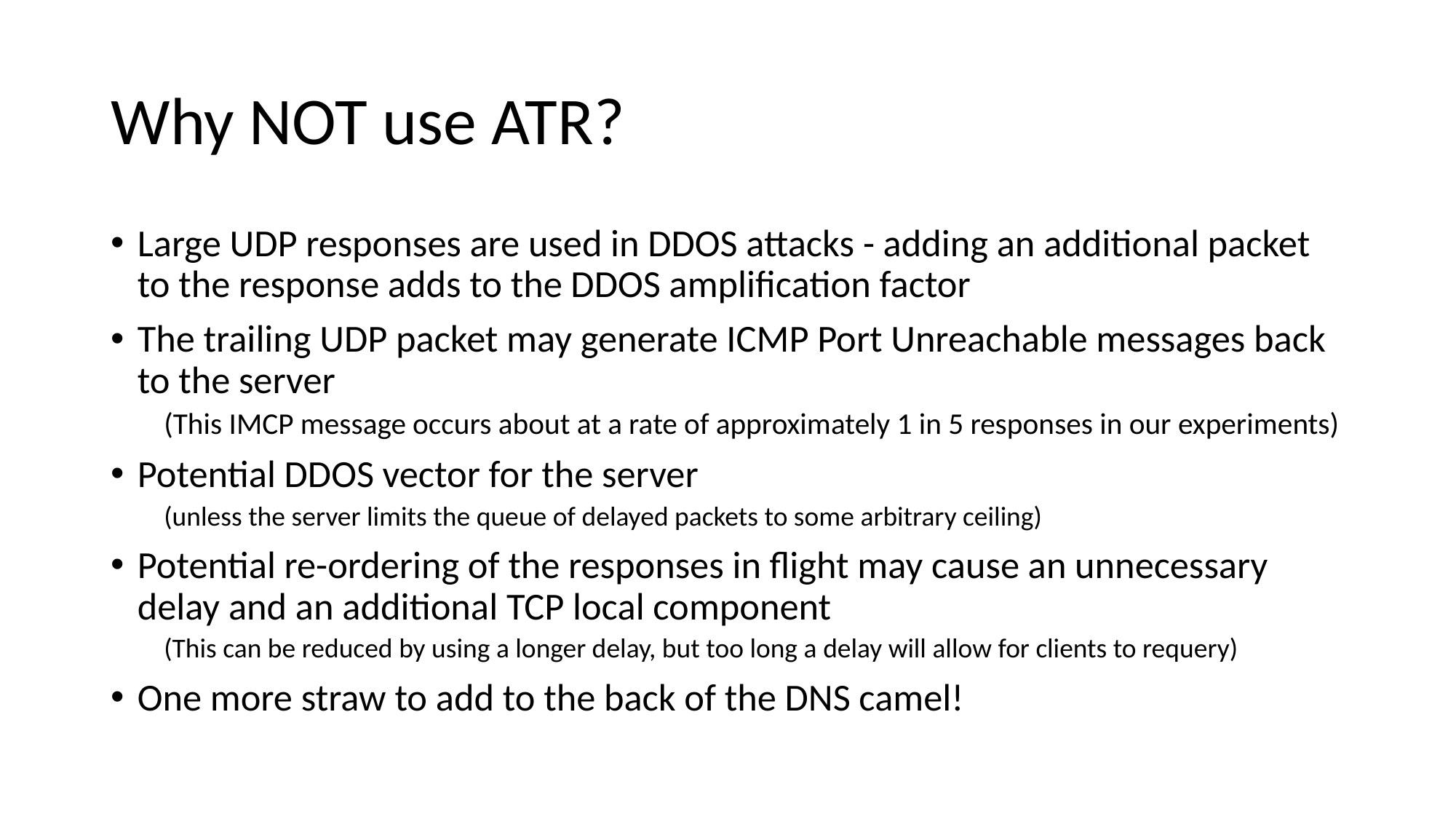

# Why NOT use ATR?
Large UDP responses are used in DDOS attacks - adding an additional packet to the response adds to the DDOS amplification factor
The trailing UDP packet may generate ICMP Port Unreachable messages back to the server
(This IMCP message occurs about at a rate of approximately 1 in 5 responses in our experiments)
Potential DDOS vector for the server
(unless the server limits the queue of delayed packets to some arbitrary ceiling)
Potential re-ordering of the responses in flight may cause an unnecessary delay and an additional TCP local component
(This can be reduced by using a longer delay, but too long a delay will allow for clients to requery)
One more straw to add to the back of the DNS camel!